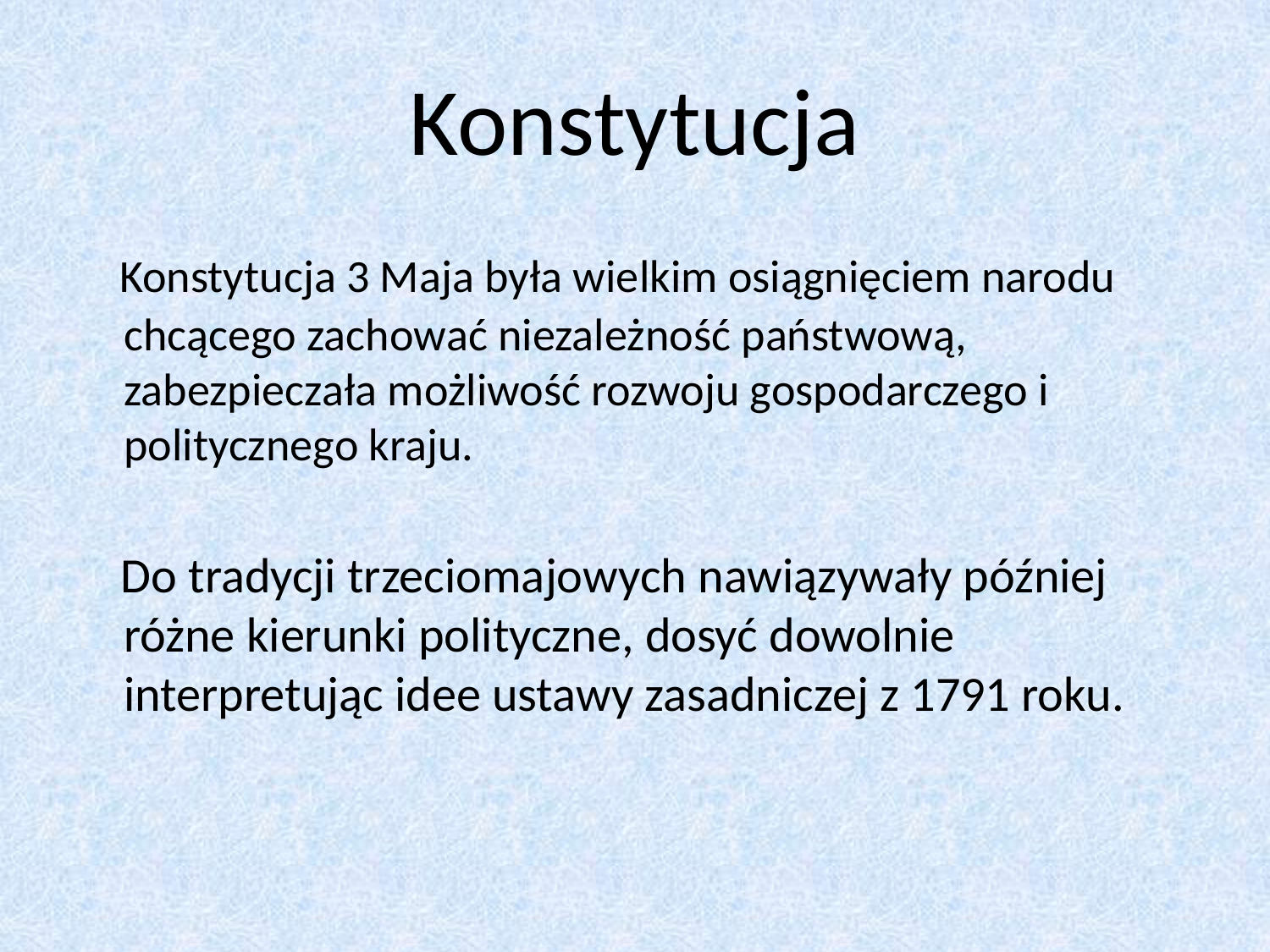

# Konstytucja
   Konstytucja 3 Maja była wielkim osiągnięciem narodu chcącego zachować niezależność państwową, zabezpieczała możliwość rozwoju gospodarczego i politycznego kraju.

    Do tradycji trzeciomajowych nawiązywały później różne kierunki polityczne, dosyć dowolnie interpretując idee ustawy zasadniczej z 1791 roku.